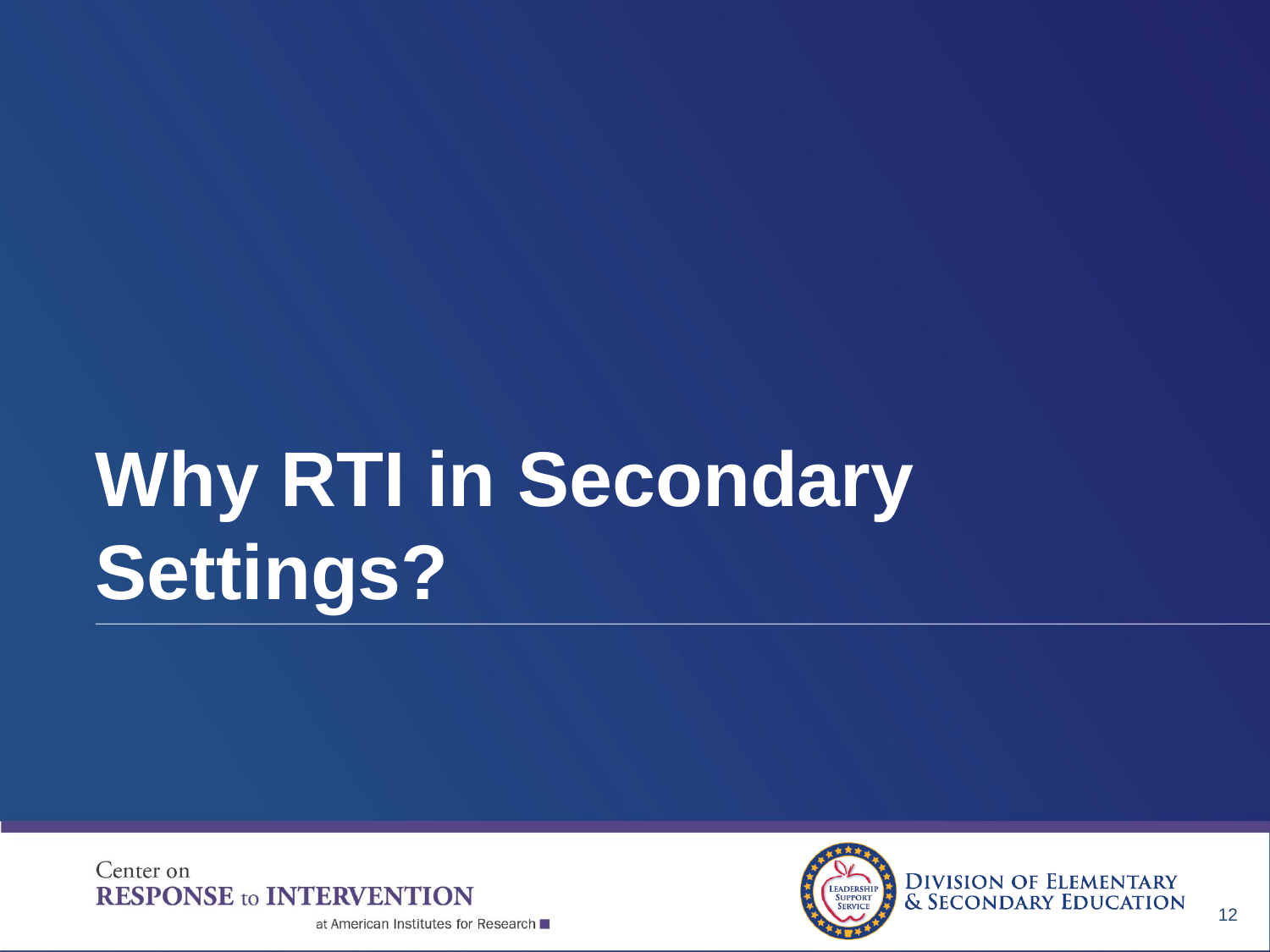

# Why RTI in Secondary Settings?
12